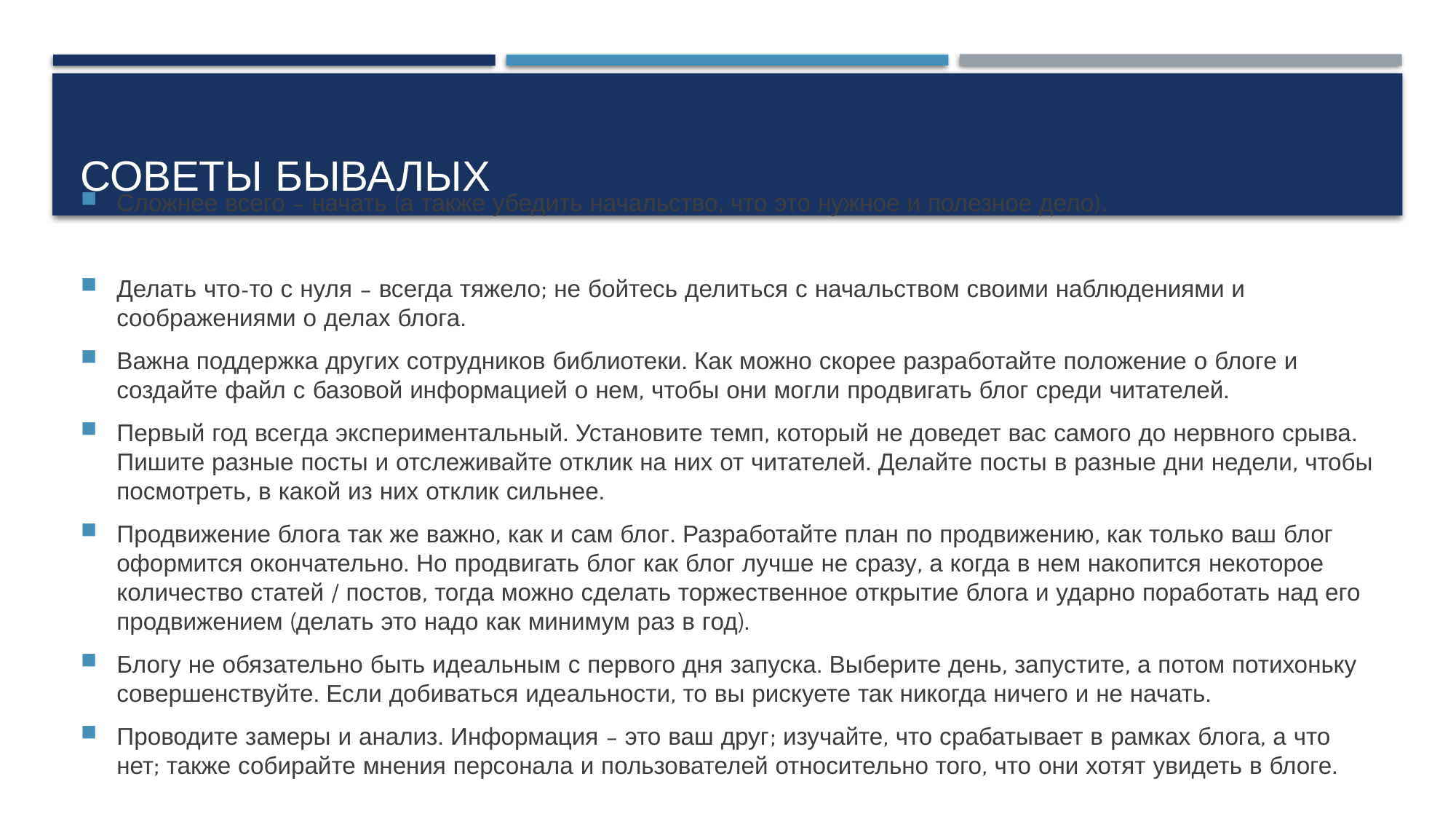

# СОВЕТЫ БЫВАЛЫХ
Сложнее всего – начать (а также убедить начальство, что это нужное и полезное дело).

Делать что-то с нуля – всегда тяжело; не бойтесь делиться с начальством своими наблюдениями и соображениями о делах блога.
Важна поддержка других сотрудников библиотеки. Как можно скорее разработайте положение о блоге и создайте файл с базовой информацией о нем, чтобы они могли продвигать блог среди читателей.
Первый год всегда экспериментальный. Установите темп, который не доведет вас самого до нервного срыва. Пишите разные посты и отслеживайте отклик на них от читателей. Делайте посты в разные дни недели, чтобы посмотреть, в какой из них отклик сильнее.
Продвижение блога так же важно, как и сам блог. Разработайте план по продвижению, как только ваш блог оформится окончательно. Но продвигать блог как блог лучше не сразу, а когда в нем накопится некоторое количество статей / постов, тогда можно сделать торжественное открытие блога и ударно поработать над его продвижением (делать это надо как минимум раз в год).
Блогу не обязательно быть идеальным с первого дня запуска. Выберите день, запустите, а потом потихоньку совершенствуйте. Если добиваться идеальности, то вы рискуете так никогда ничего и не начать.
Проводите замеры и анализ. Информация – это ваш друг; изучайте, что срабатывает в рамках блога, а что нет; также собирайте мнения персонала и пользователей относительно того, что они хотят увидеть в блоге.